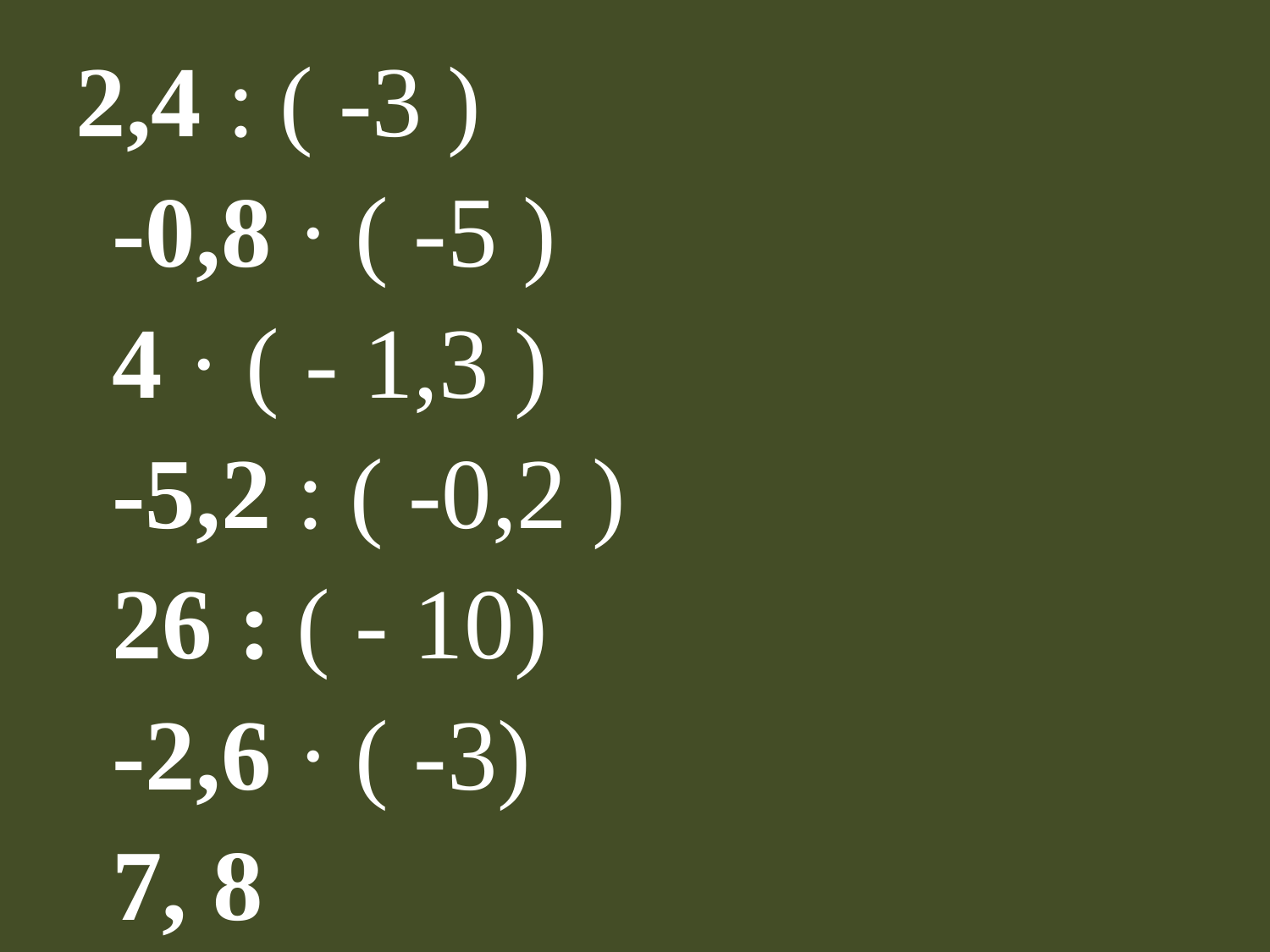

2,4 : ( -3 )
		-0,8 · ( -5 )
			4 · ( - 1,3 )
				-5,2 : ( -0,2 )
					26 : ( - 10)
						-2,6 · ( -3)
		7, 8